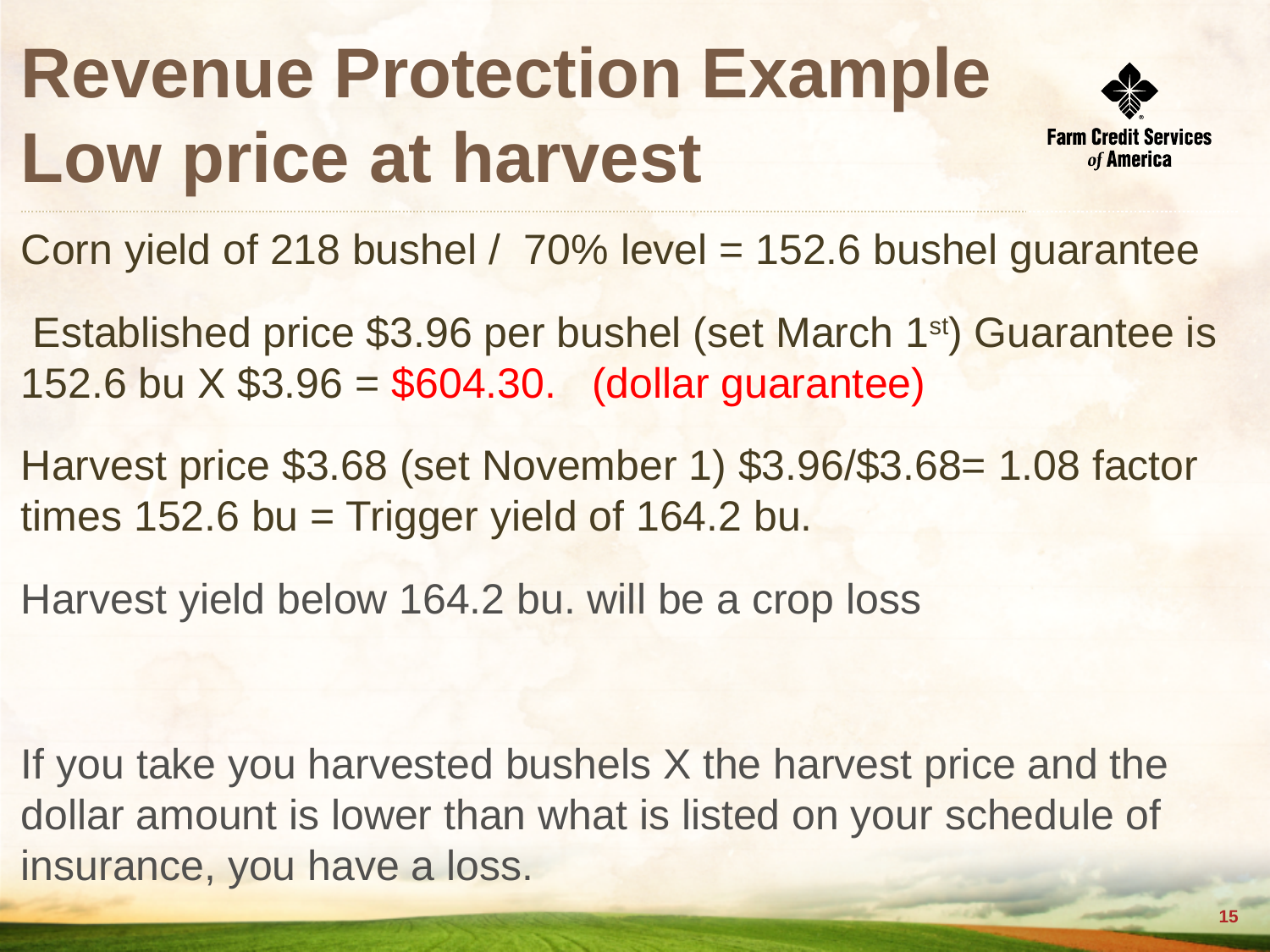

# Revenue Protection Example Low price at harvest
Corn yield of 218 bushel /  70% level = 152.6 bushel guarantee
 Established price $3.96 per bushel (set March 1st) Guarantee is 152.6 bu X $3.96 = $604.30.   (dollar guarantee)
Harvest price $3.68 (set November 1) $3.96/$3.68= 1.08 factor times 152.6 bu = Trigger yield of 164.2 bu.
Harvest yield below 164.2 bu. will be a crop loss

If you take you harvested bushels X the harvest price and the dollar amount is lower than what is listed on your schedule of insurance, you have a loss.

15